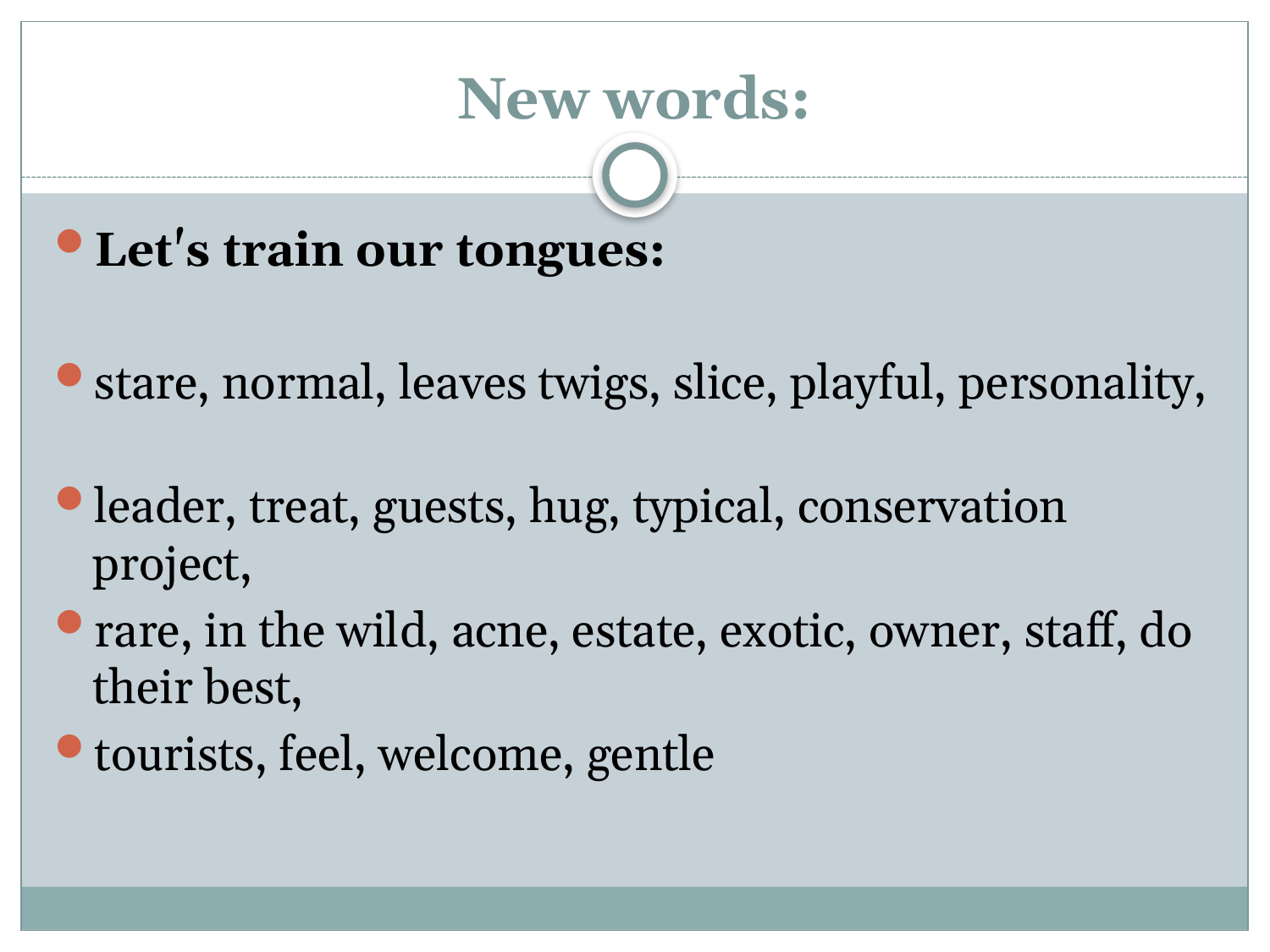

# New words:
Let's train our tongues:

stare, normal, leaves twigs, slice, playful, personality,
leader, treat, guests, hug, typical, conservation project,
rare, in the wild, acne, estate, exotic, owner, staff, do their best,
tourists, feel, welcome, gentle